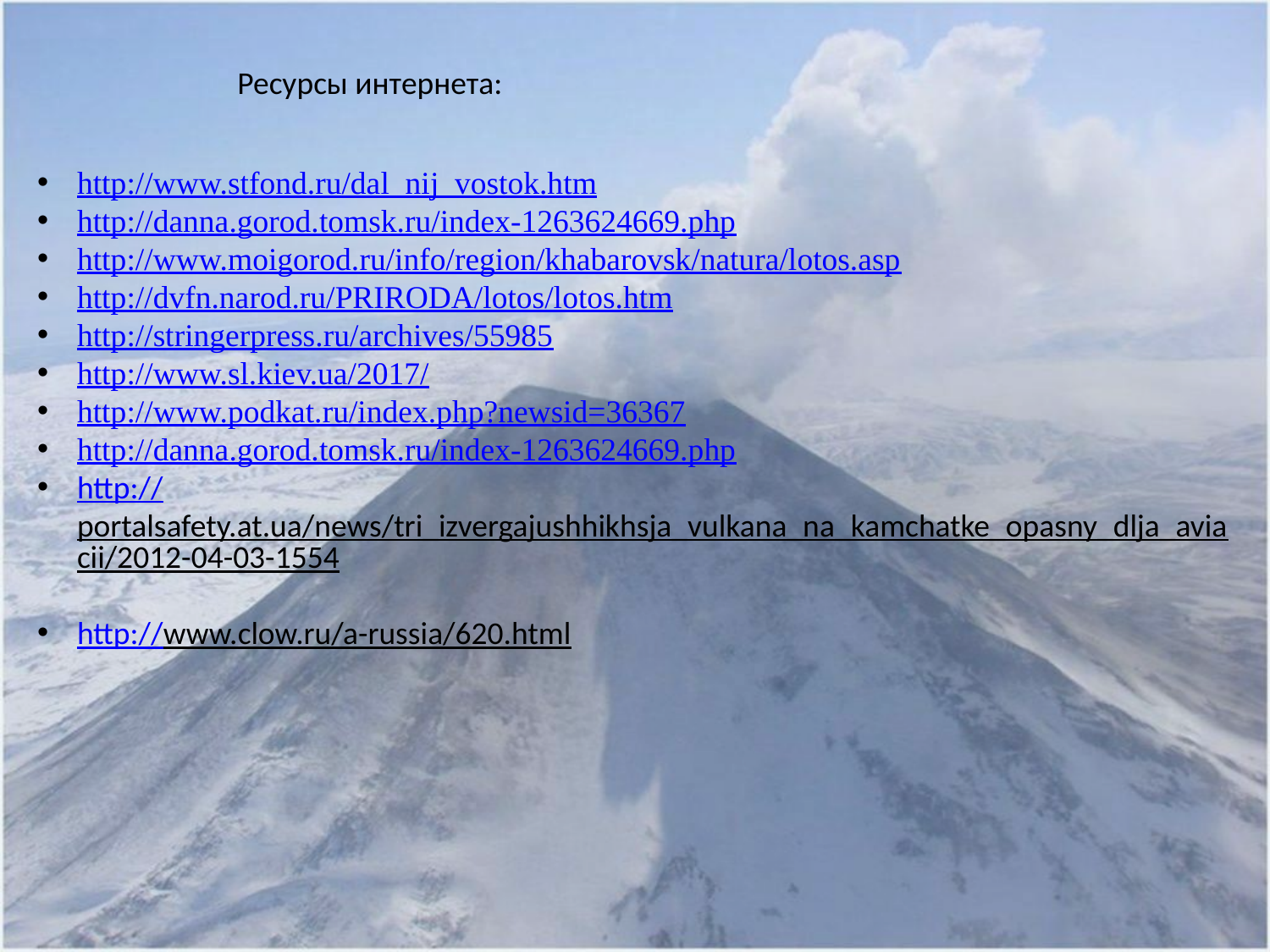

Ресурсы интернета:
http://www.stfond.ru/dal_nij_vostok.htm
http://danna.gorod.tomsk.ru/index-1263624669.php
http://www.moigorod.ru/info/region/khabarovsk/natura/lotos.asp
http://dvfn.narod.ru/PRIRODA/lotos/lotos.htm
http://stringerpress.ru/archives/55985
http://www.sl.kiev.ua/2017/
http://www.podkat.ru/index.php?newsid=36367
http://danna.gorod.tomsk.ru/index-1263624669.php
http://portalsafety.at.ua/news/tri_izvergajushhikhsja_vulkana_na_kamchatke_opasny_dlja_aviacii/2012-04-03-1554
http://www.clow.ru/a-russia/620.html